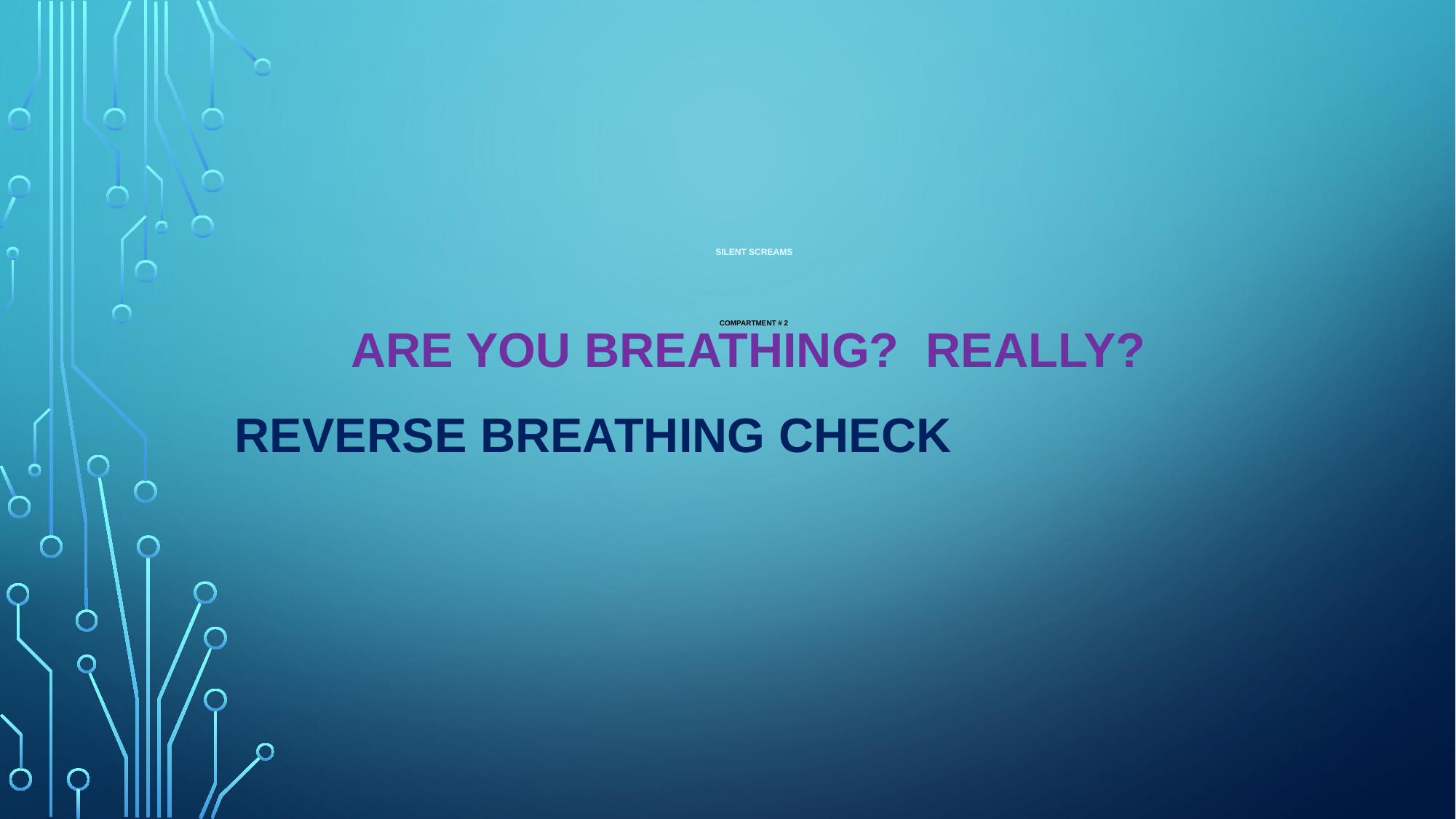

# Silent Screams Compartment # 2

Are You Breathing?  Really?
Reverse Breathing check